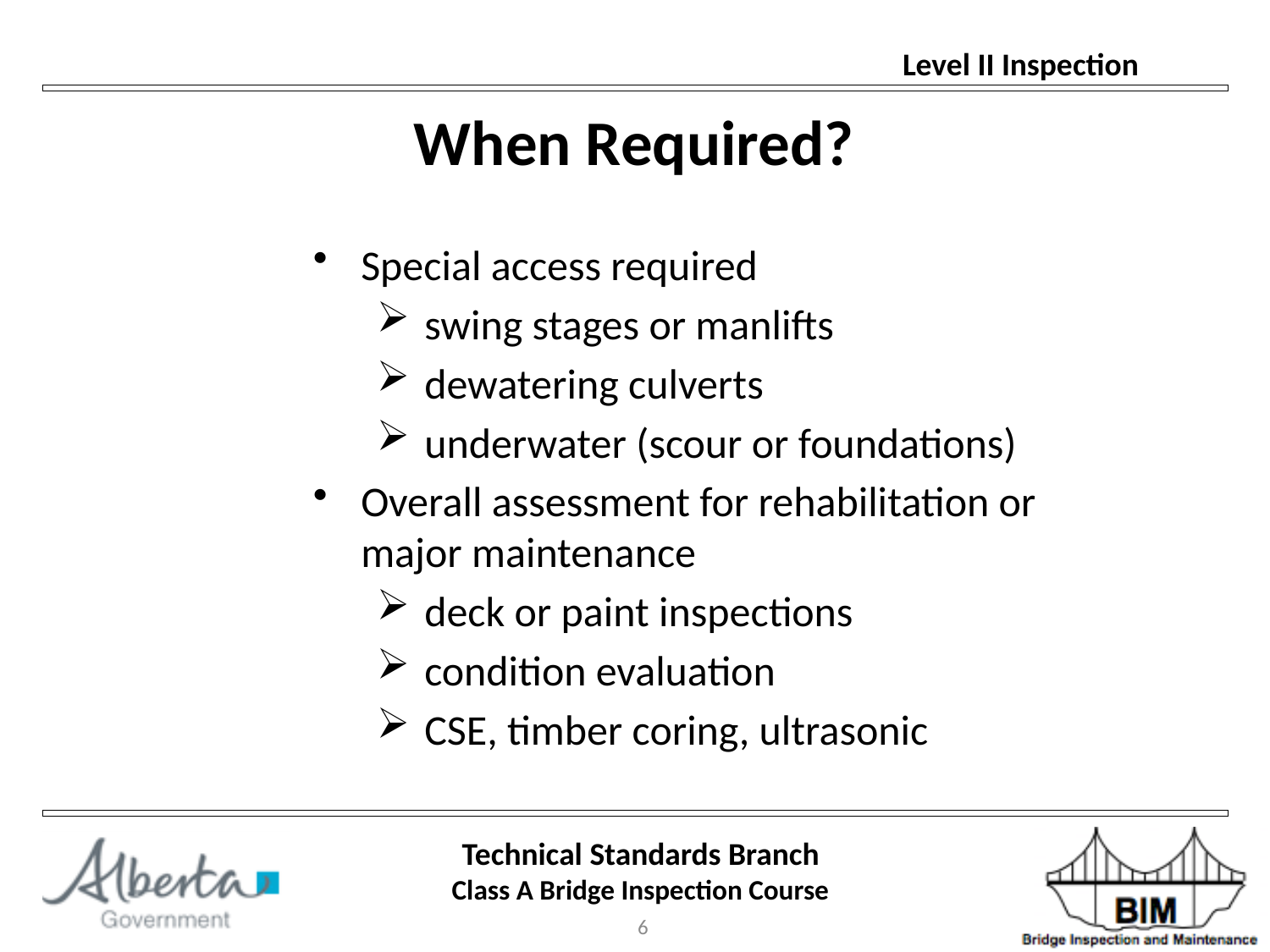

When Required?
Special access required
swing stages or manlifts
dewatering culverts
underwater (scour or foundations)
Overall assessment for rehabilitation or major maintenance
deck or paint inspections
condition evaluation
CSE, timber coring, ultrasonic

6